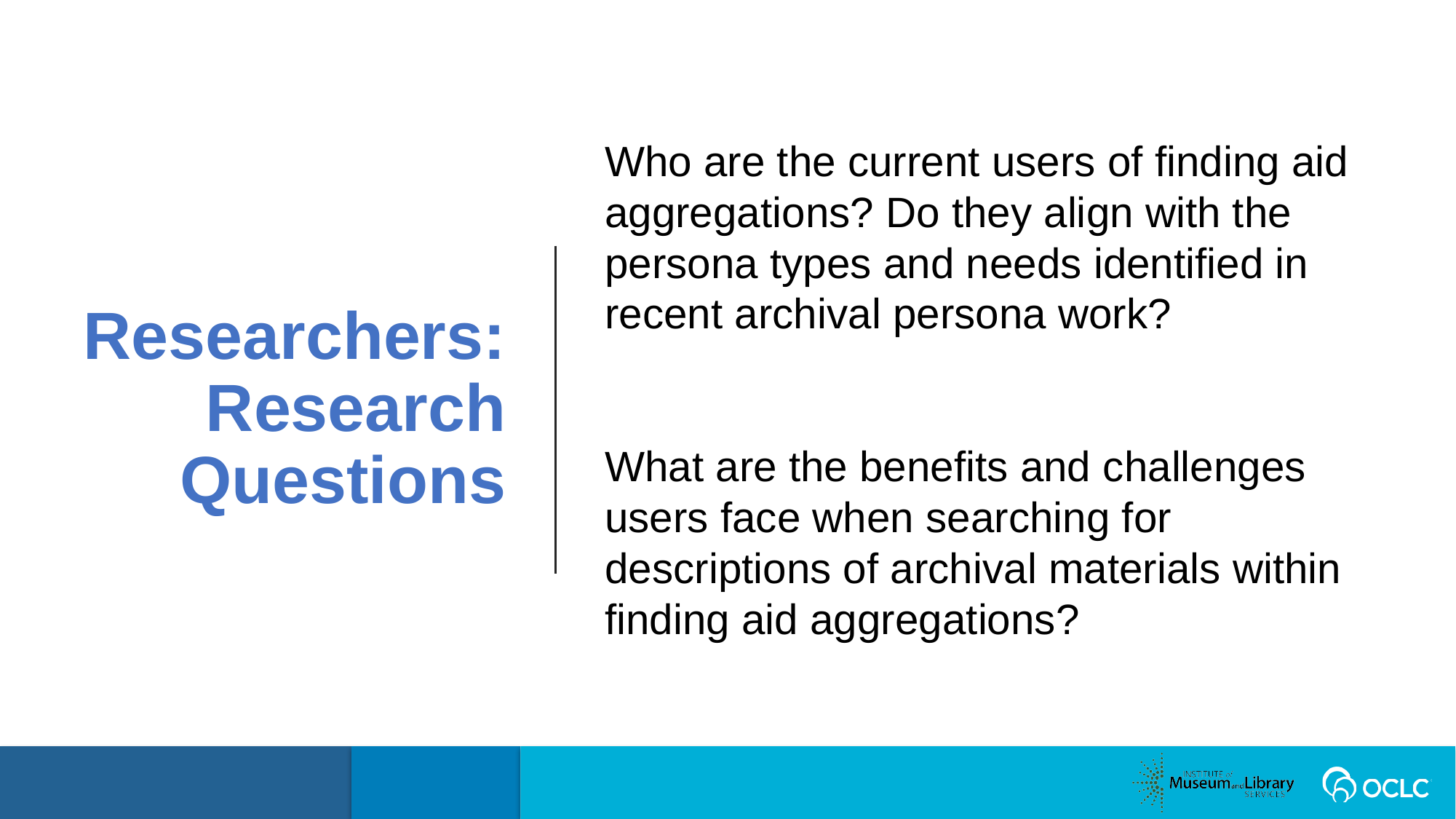

Who are the current users of finding aid aggregations? Do they align with the persona types and needs identified in recent archival persona work?

What are the benefits and challenges users face when searching for descriptions of archival materials within finding aid aggregations?

Researchers: Research Questions